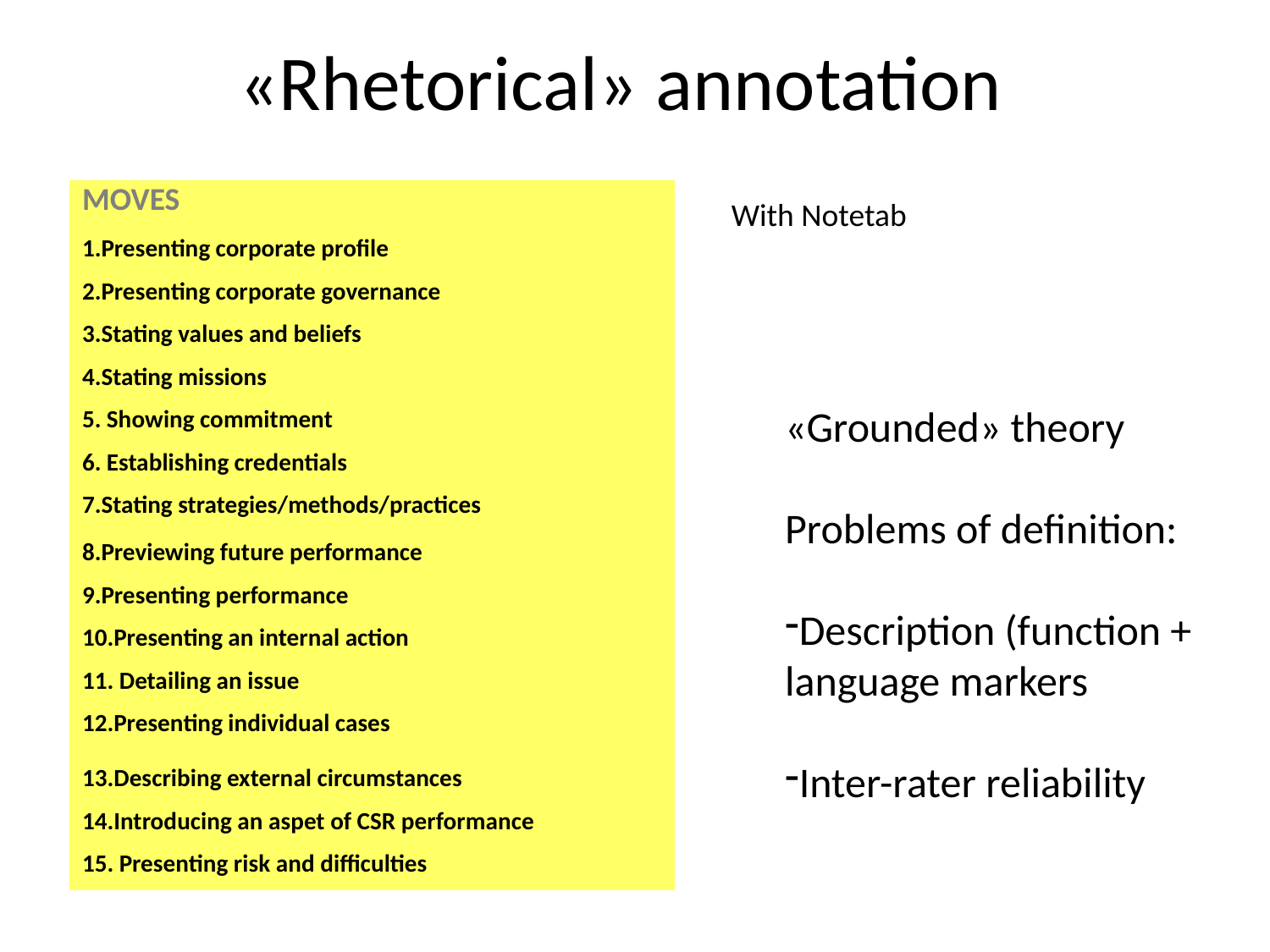

«Rhetorical» annotation
| MOVES |
| --- |
| 1.Presenting corporate profile |
| 2.Presenting corporate governance |
| 3.Stating values and beliefs |
| 4.Stating missions |
| 5. Showing commitment |
| 6. Establishing credentials |
| 7.Stating strategies/methods/practices |
| 8.Previewing future performance |
| 9.Presenting performance |
| 10.Presenting an internal action |
| 11. Detailing an issue |
| 12.Presenting individual cases |
| 13.Describing external circumstances |
| 14.Introducing an aspet of CSR performance |
| 15. Presenting risk and difficulties |
With Notetab

«Grounded» theory

Problems of definition:

Description (function + language markers

Inter-rater reliability